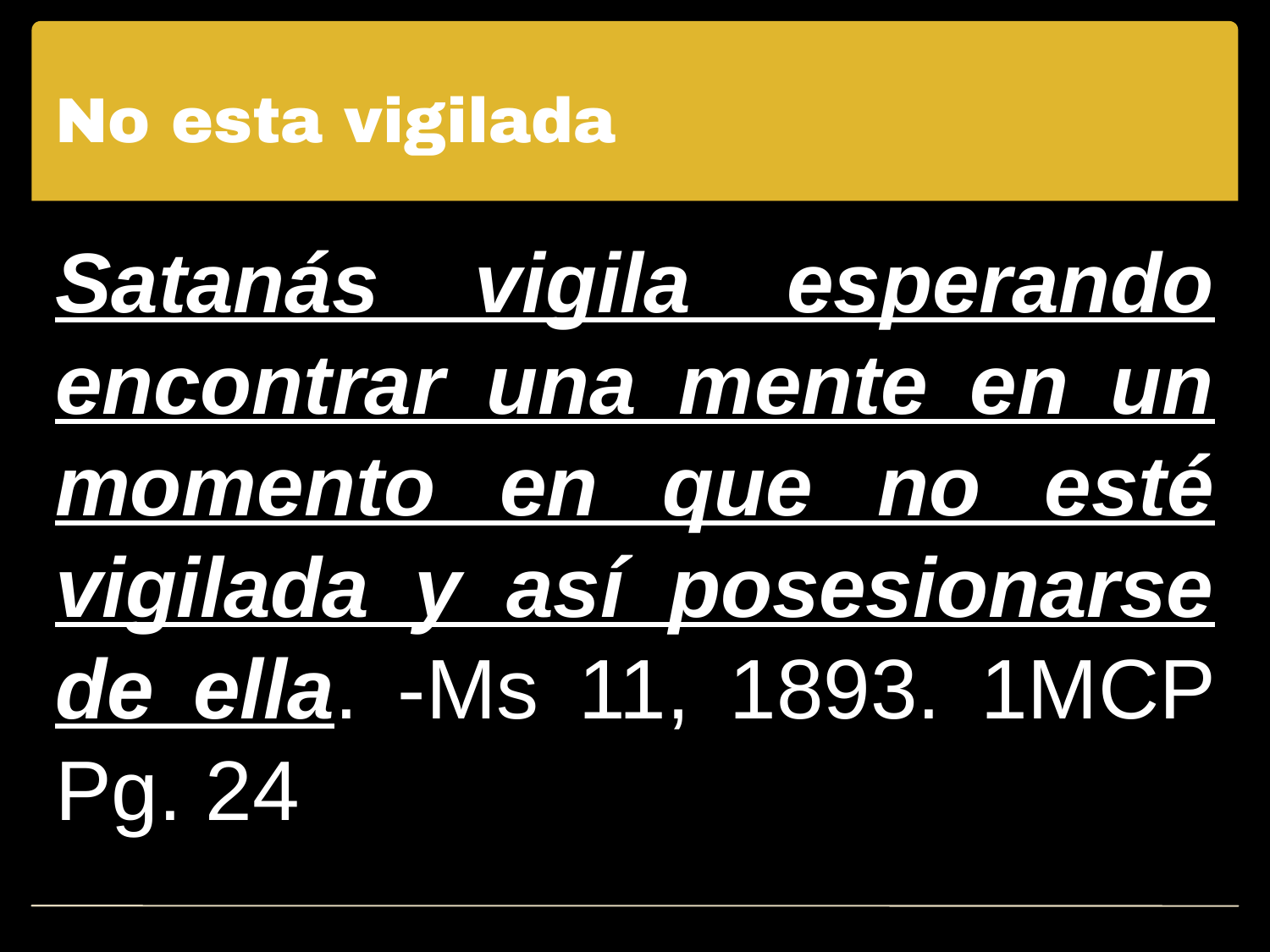

# No esta vigilada
Satanás vigila esperando encontrar una mente en un momento en que no esté vigilada y así posesionarse de ella. -Ms 11, 1893. 1MCP Pg. 24